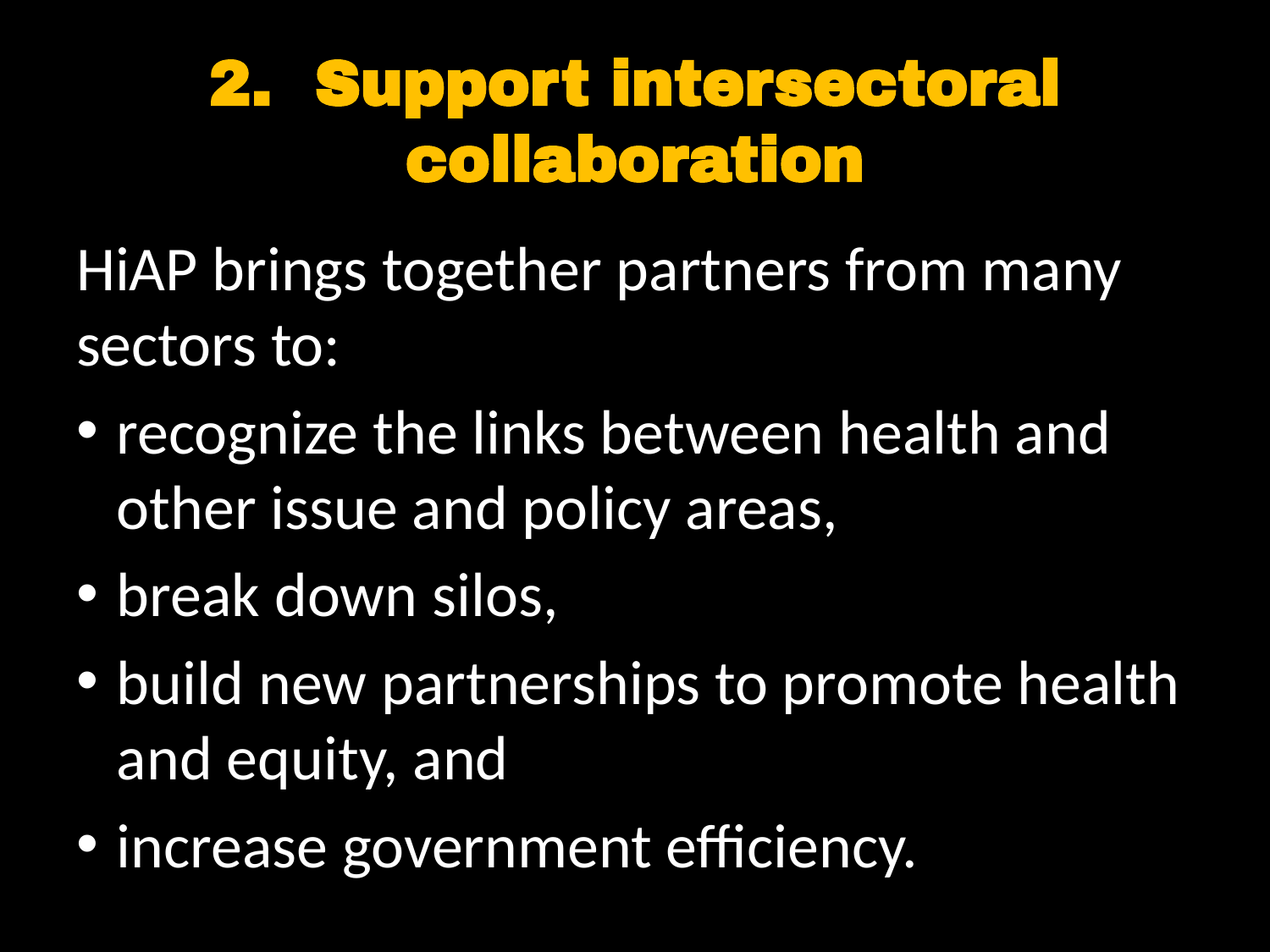

# 2.  Support intersectoral collaboration
HiAP brings together partners from many sectors to:
recognize the links between health and other issue and policy areas,
break down silos,
build new partnerships to promote health and equity, and
increase government efficiency.